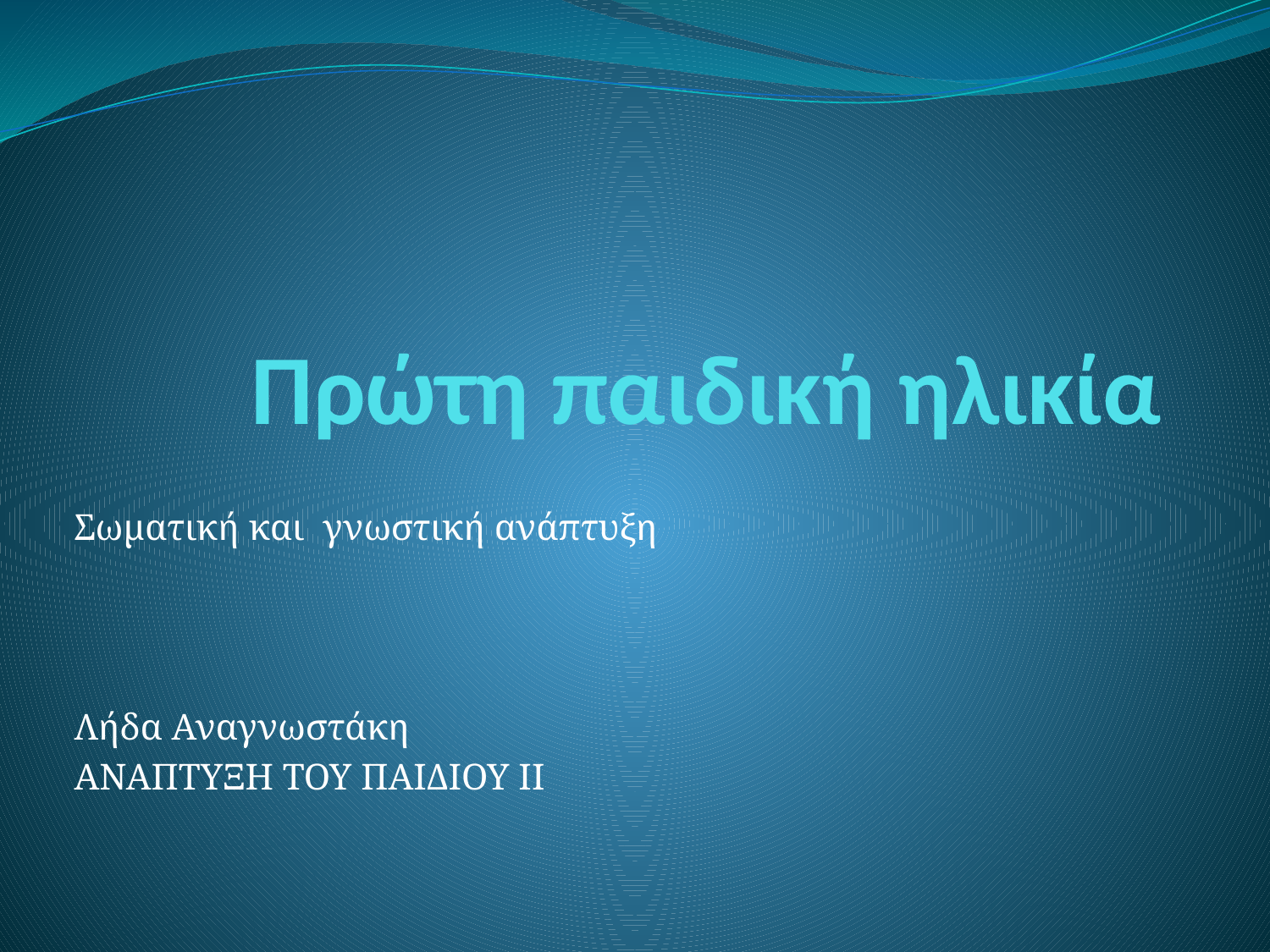

# Πρώτη παιδική ηλικία

Σωματική και  γνωστική ανάπτυξη

Λήδα Αναγνωστάκη
ΑΝΑΠΤΥΞΗ ΤΟΥ ΠΑΙΔΙΟΥ ΙΙ